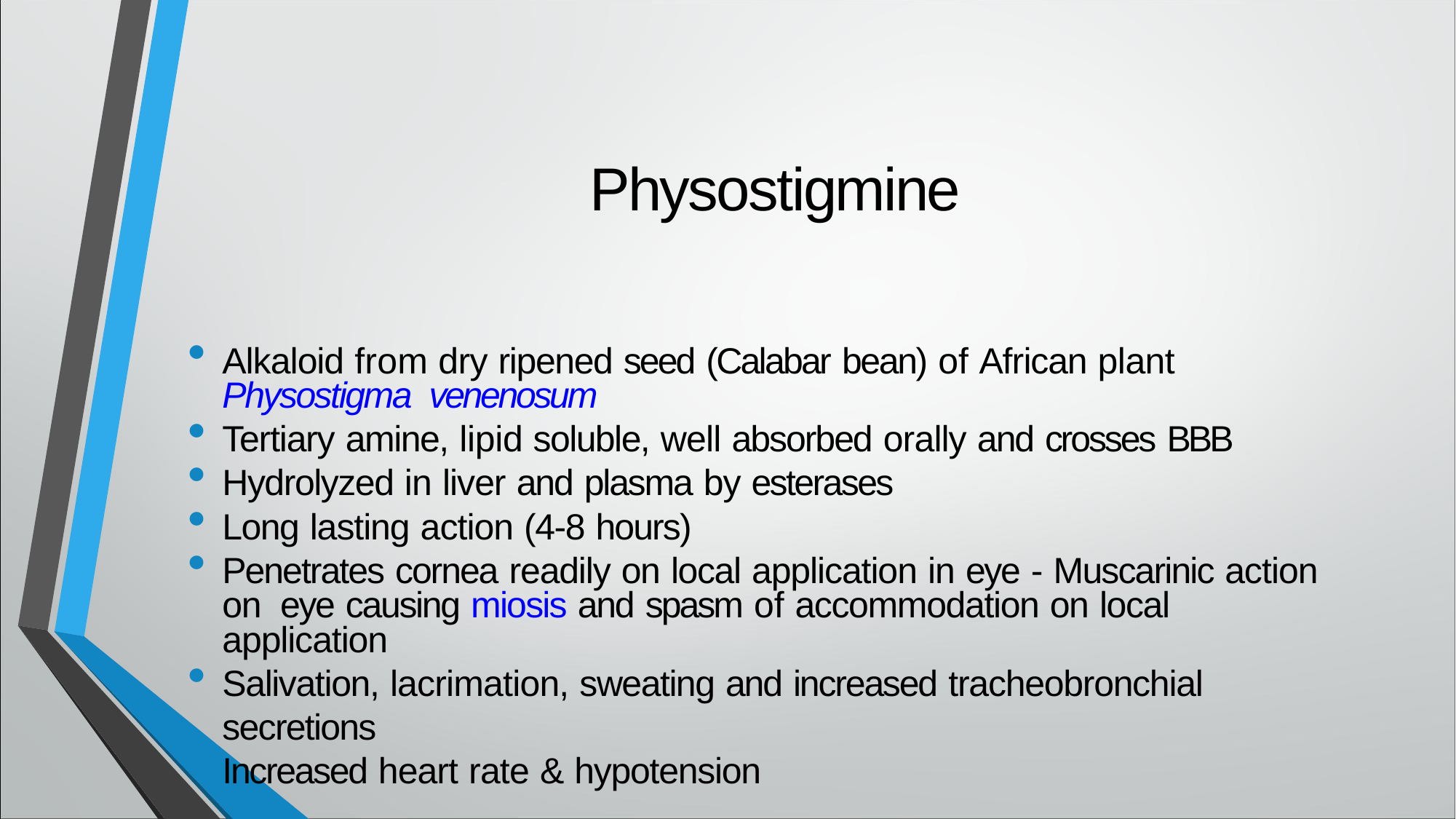

# Physostigmine
Alkaloid from dry ripened seed (Calabar bean) of African plant Physostigma  venenosum
Tertiary amine, lipid soluble, well absorbed orally and crosses BBB
Hydrolyzed in liver and plasma by esterases
Long lasting action (4-8 hours)
Penetrates cornea readily on local application in eye - Muscarinic action on  eye causing miosis and spasm of accommodation on local application
Salivation, lacrimation, sweating and increased tracheobronchial secretions
Increased heart rate & hypotension